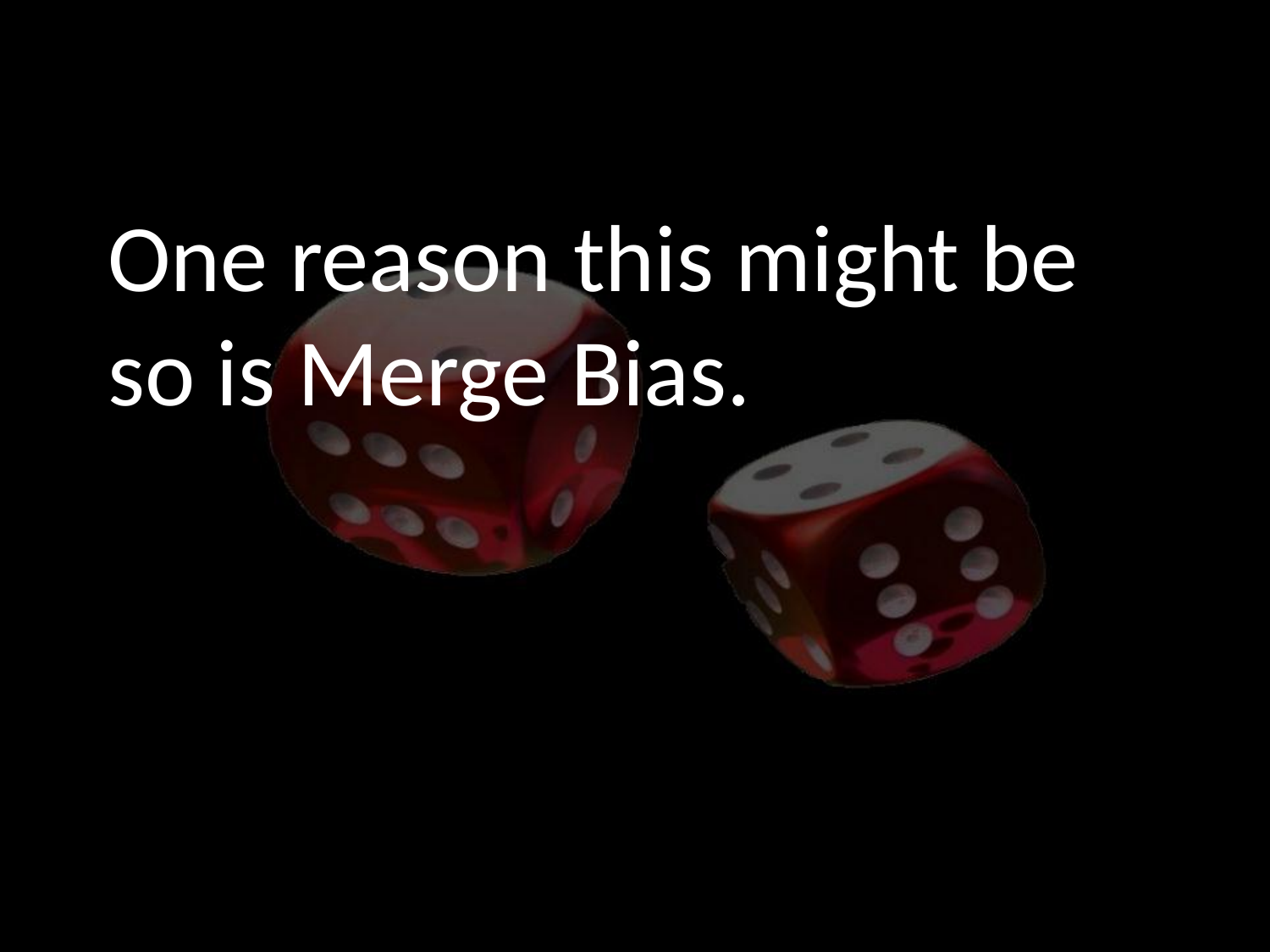

One reason this might be so is Merge Bias.